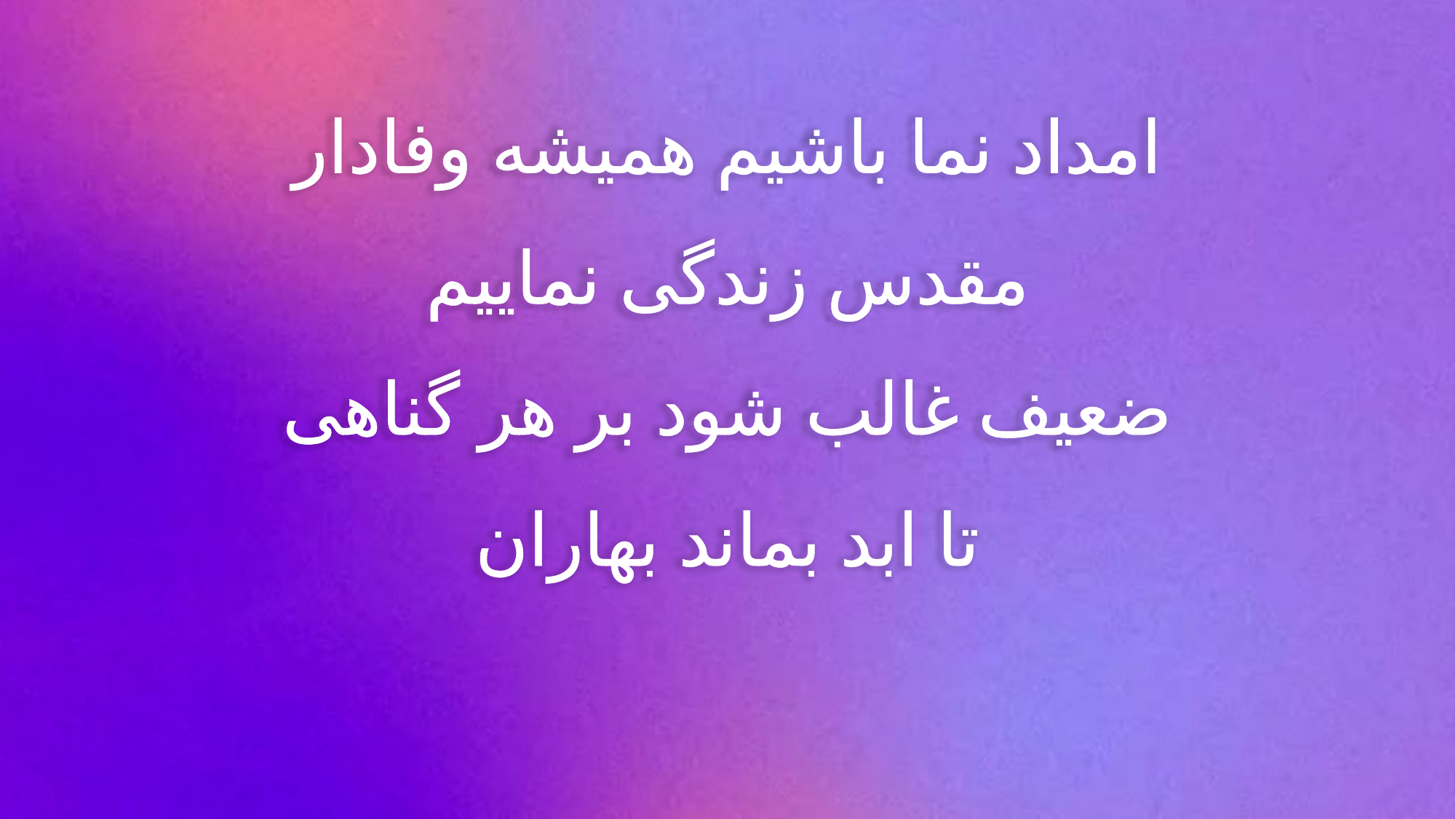

امداد نما باشیم همیشه وفادار
مقدس زندگی نماییم
ضعیف غالب شود بر هر گناهی
تا ابد بماند بهاران